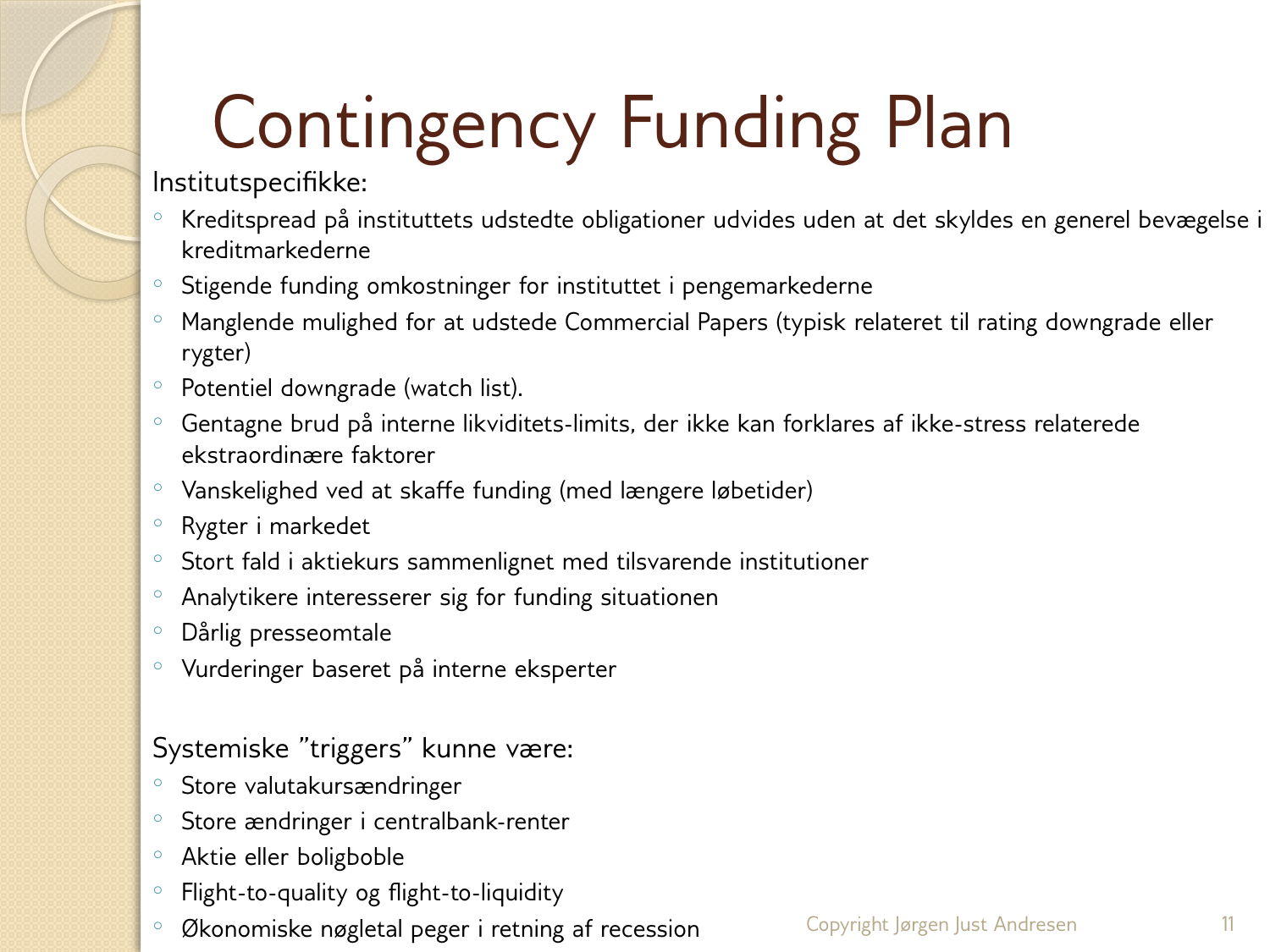

# Contingency Funding Plan
     Institutspecifikke:
Kreditspread på instituttets udstedte obligationer udvides uden at det skyldes en generel bevægelse i kreditmarkederne
Stigende funding omkostninger for instituttet i pengemarkederne
Manglende mulighed for at udstede Commercial Papers (typisk relateret til rating downgrade eller rygter)
Potentiel downgrade (watch list).
Gentagne brud på interne likviditets-limits, der ikke kan forklares af ikke-stress relaterede  ekstraordinære faktorer
Vanskelighed ved at skaffe funding (med længere løbetider)
Rygter i markedet
Stort fald i aktiekurs sammenlignet med tilsvarende institutioner
Analytikere interesserer sig for funding situationen
Dårlig presseomtale
Vurderinger baseret på interne eksperter

     Systemiske ”triggers” kunne være:
Store valutakursændringer
Store ændringer i centralbank-renter
Aktie eller boligboble
Flight-to-quality og flight-to-liquidity
Økonomiske nøgletal peger i retning af recession

Copyright Jørgen Just Andresen
11